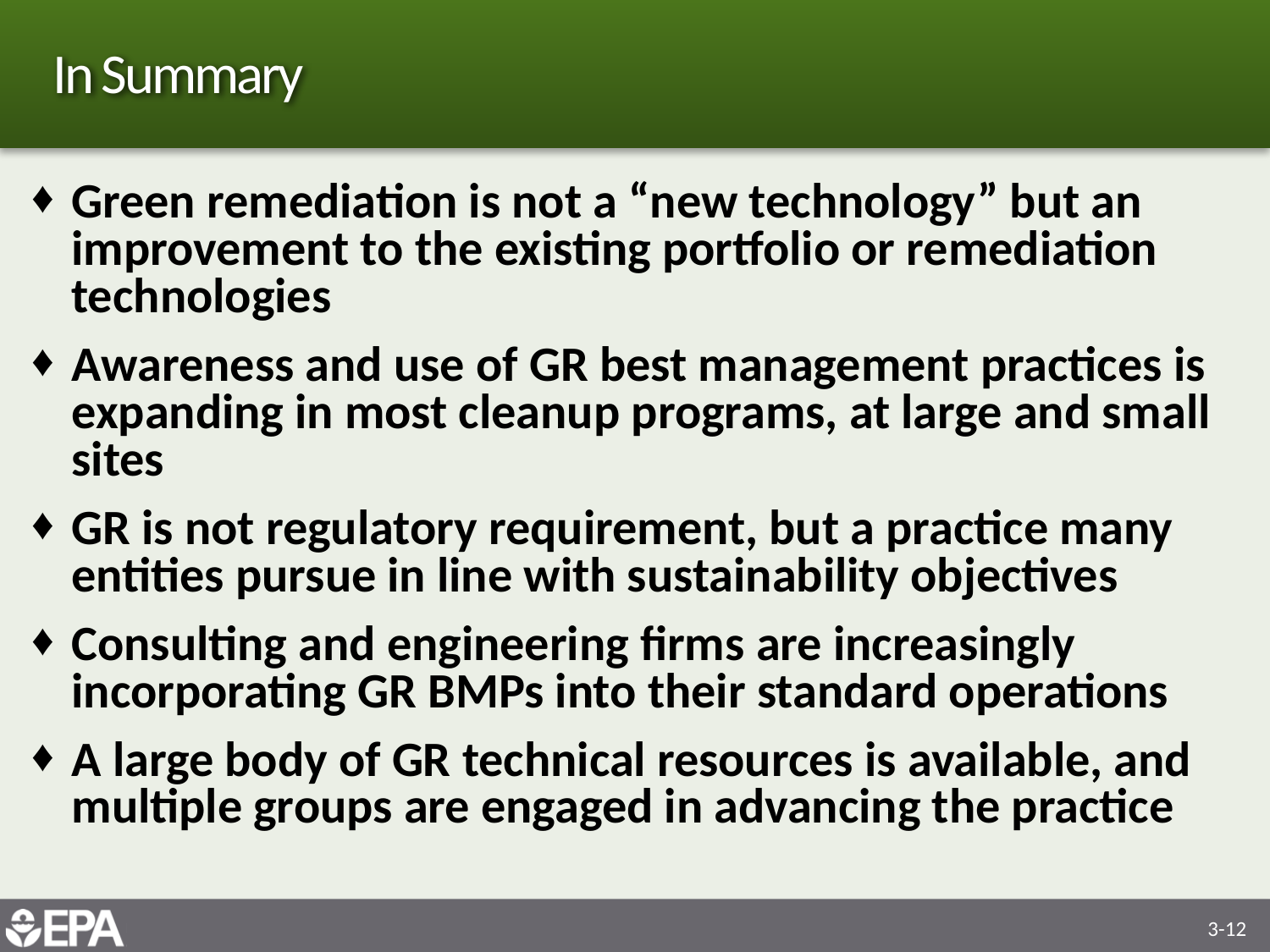

# In Summary
Green remediation is not a “new technology” but an improvement to the existing portfolio or remediation technologies
Awareness and use of GR best management practices is expanding in most cleanup programs, at large and small sites
GR is not regulatory requirement, but a practice many entities pursue in line with sustainability objectives
Consulting and engineering firms are increasingly incorporating GR BMPs into their standard operations
A large body of GR technical resources is available, and multiple groups are engaged in advancing the practice

3-12